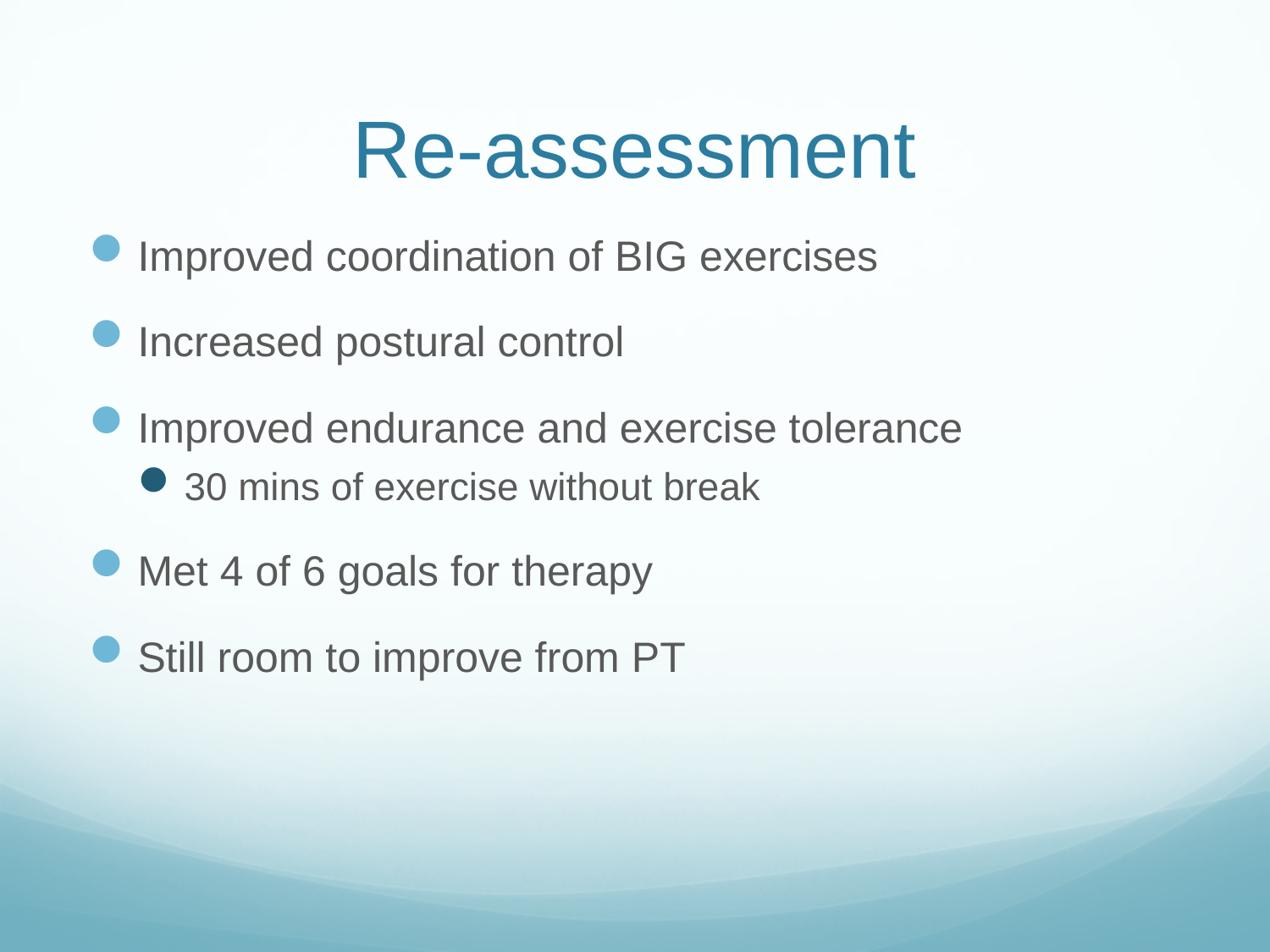

# Re-assessment
Improved coordination of BIG exercises
Increased postural control
Improved endurance and exercise tolerance
30 mins of exercise without break
Met 4 of 6 goals for therapy
Still room to improve from PT